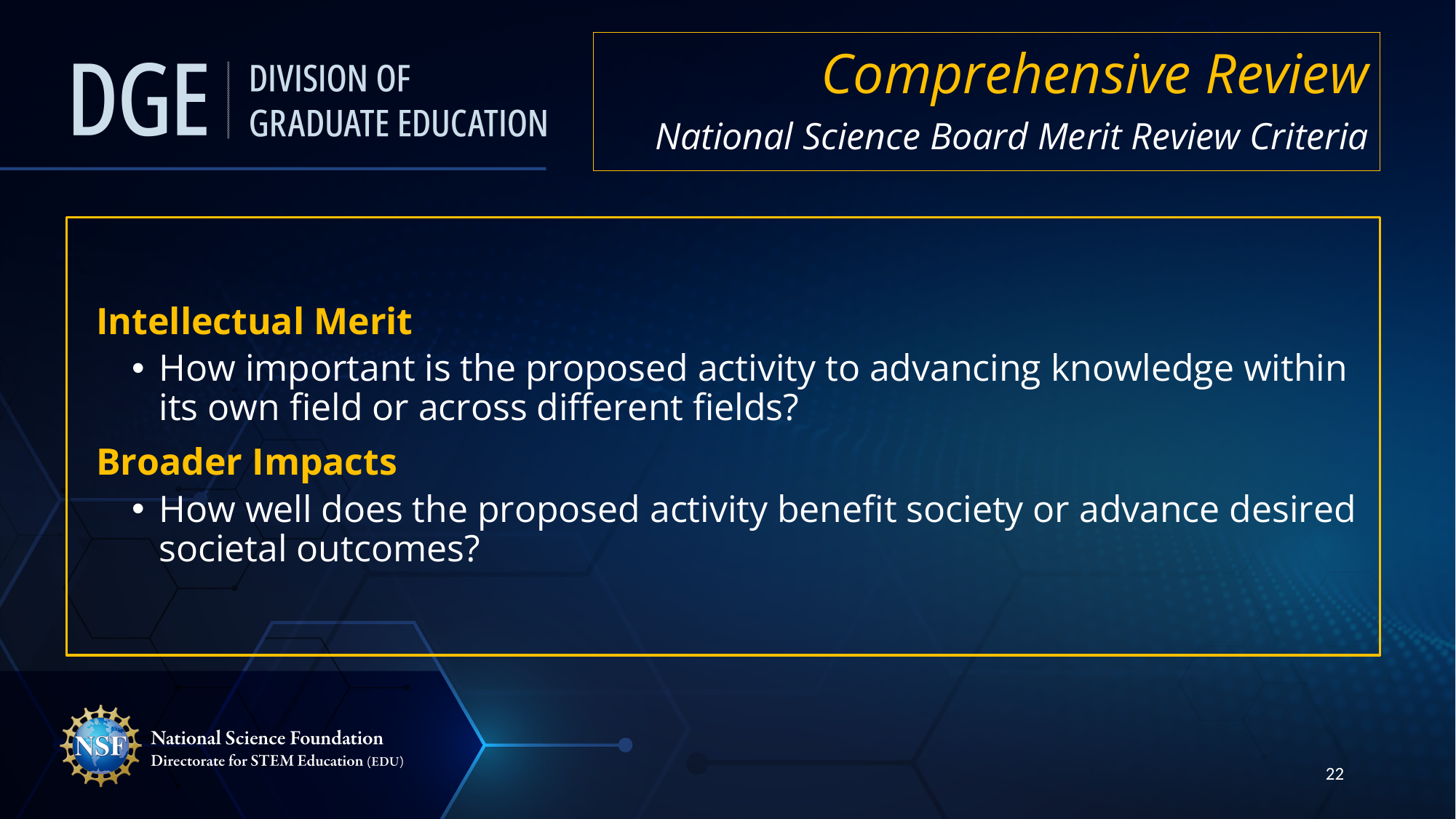

Comprehensive Review
National Science Board Merit Review Criteria
  Intellectual Merit
How important is the proposed activity to advancing knowledge within its own field or across different fields?
  Broader Impacts
How well does the proposed activity benefit society or advance desired societal outcomes?
22